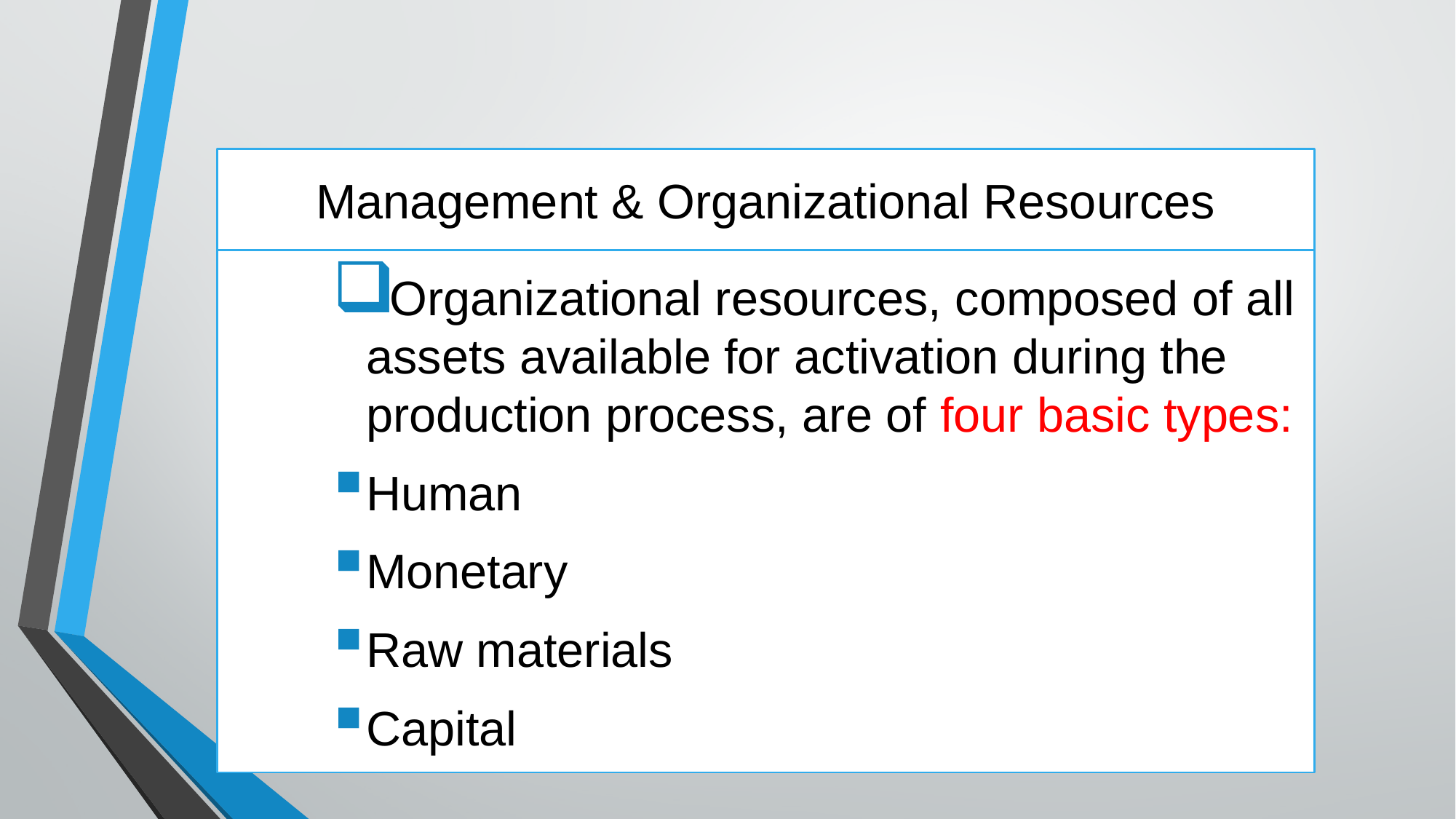

# Management & Organizational Resources
Organizational resources, composed of all assets available for activation during the production process, are of four basic types:
Human
Monetary
Raw materials
Capital